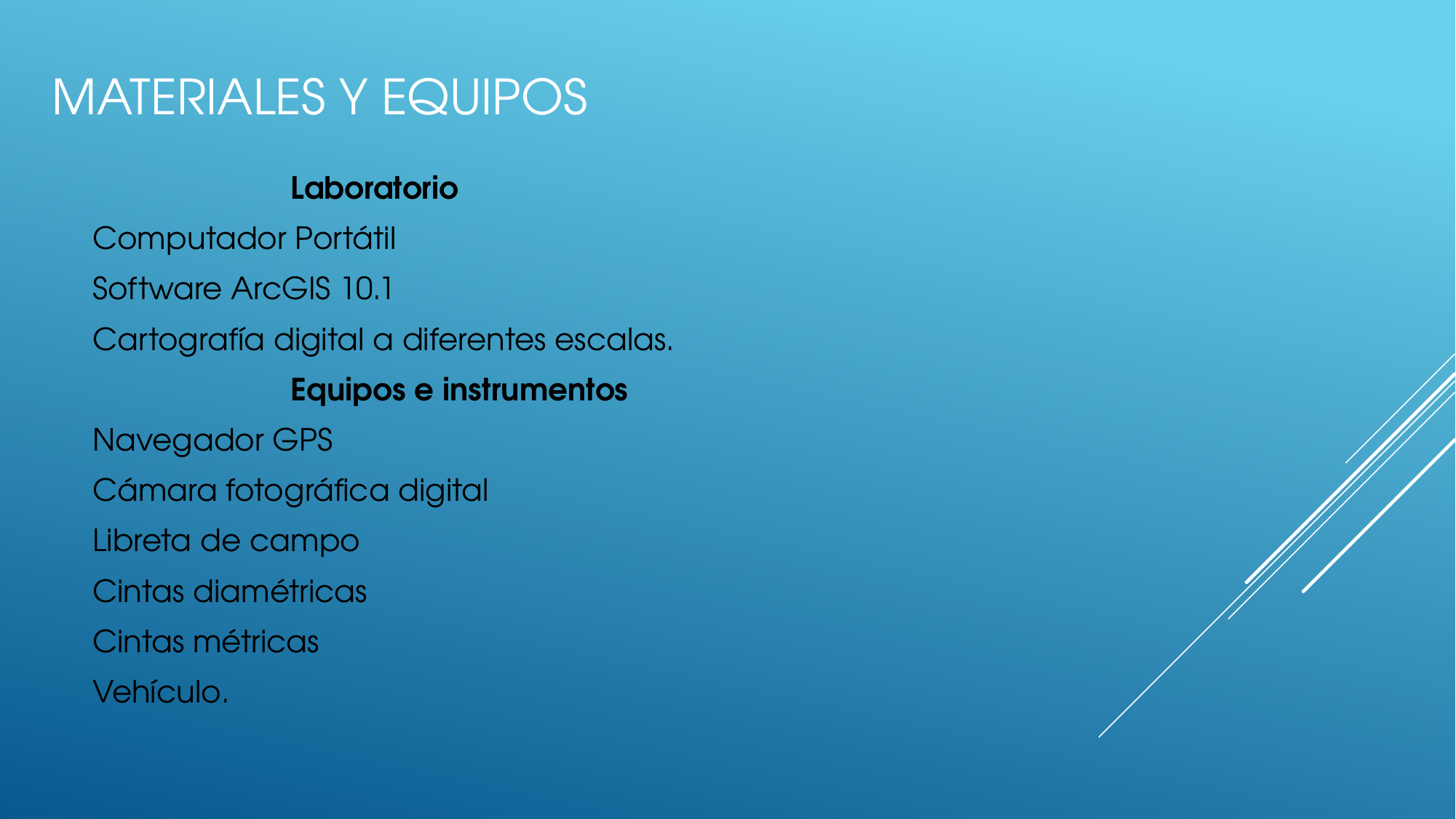

# MATERIALES Y EQUIPOS
Laboratorio
Computador Portátil
Software ArcGIS 10.1
Cartografía digital a diferentes escalas.
Equipos e instrumentos
Navegador GPS
Cámara fotográfica digital
Libreta de campo
Cintas diamétricas
Cintas métricas
Vehículo.